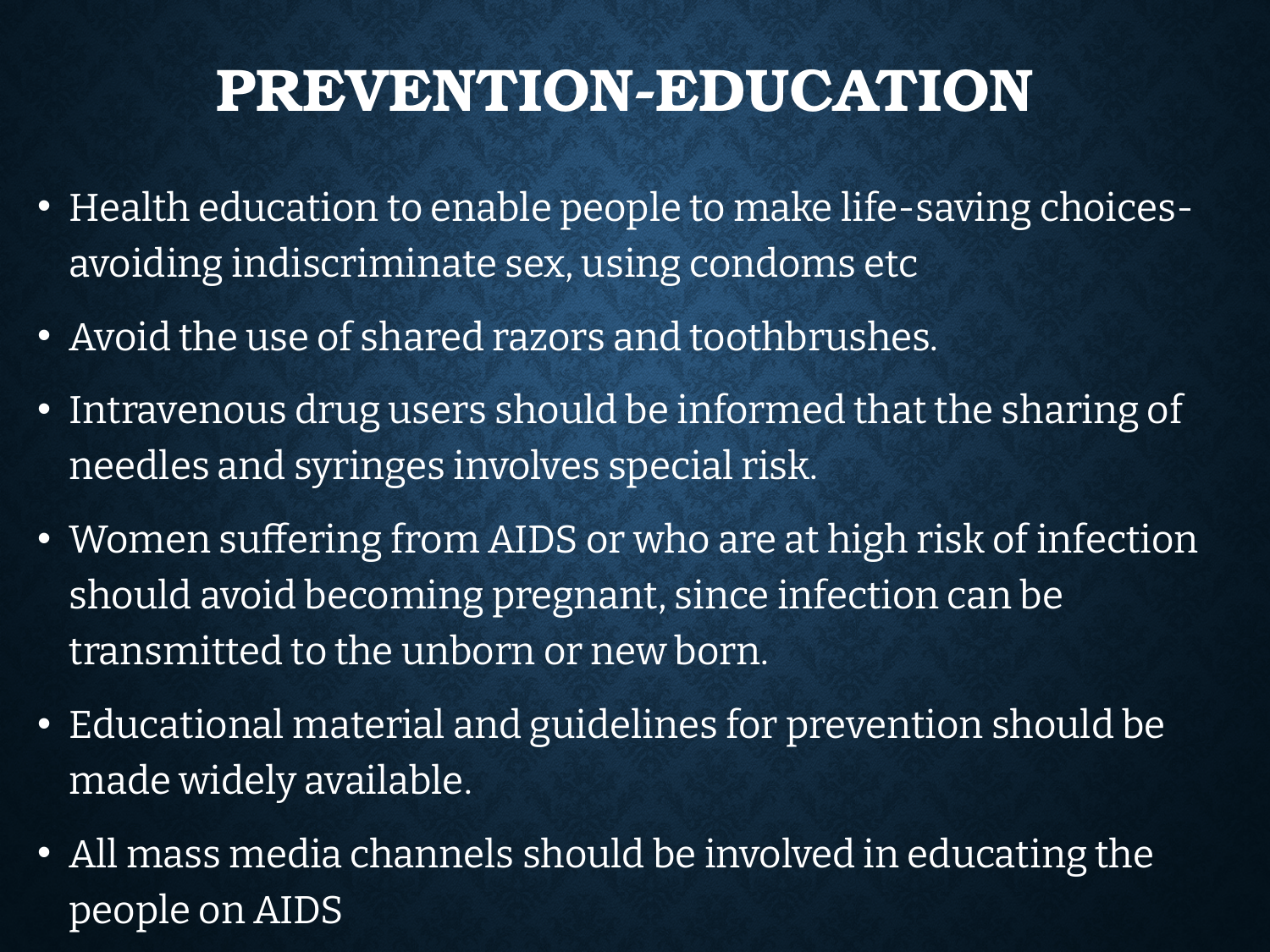

# Prevention-education
Health education to enable people to make life-saving choices- avoiding indiscriminate sex, using condoms etc
Avoid the use of shared razors and toothbrushes.
Intravenous drug users should be informed that the sharing of needles and syringes involves special risk.
Women suffering from AIDS or who are at high risk of infection should avoid becoming pregnant, since infection can be transmitted to the unborn or new born.
Educational material and guidelines for prevention should be made widely available.
All mass media channels should be involved in educating the people on AIDS